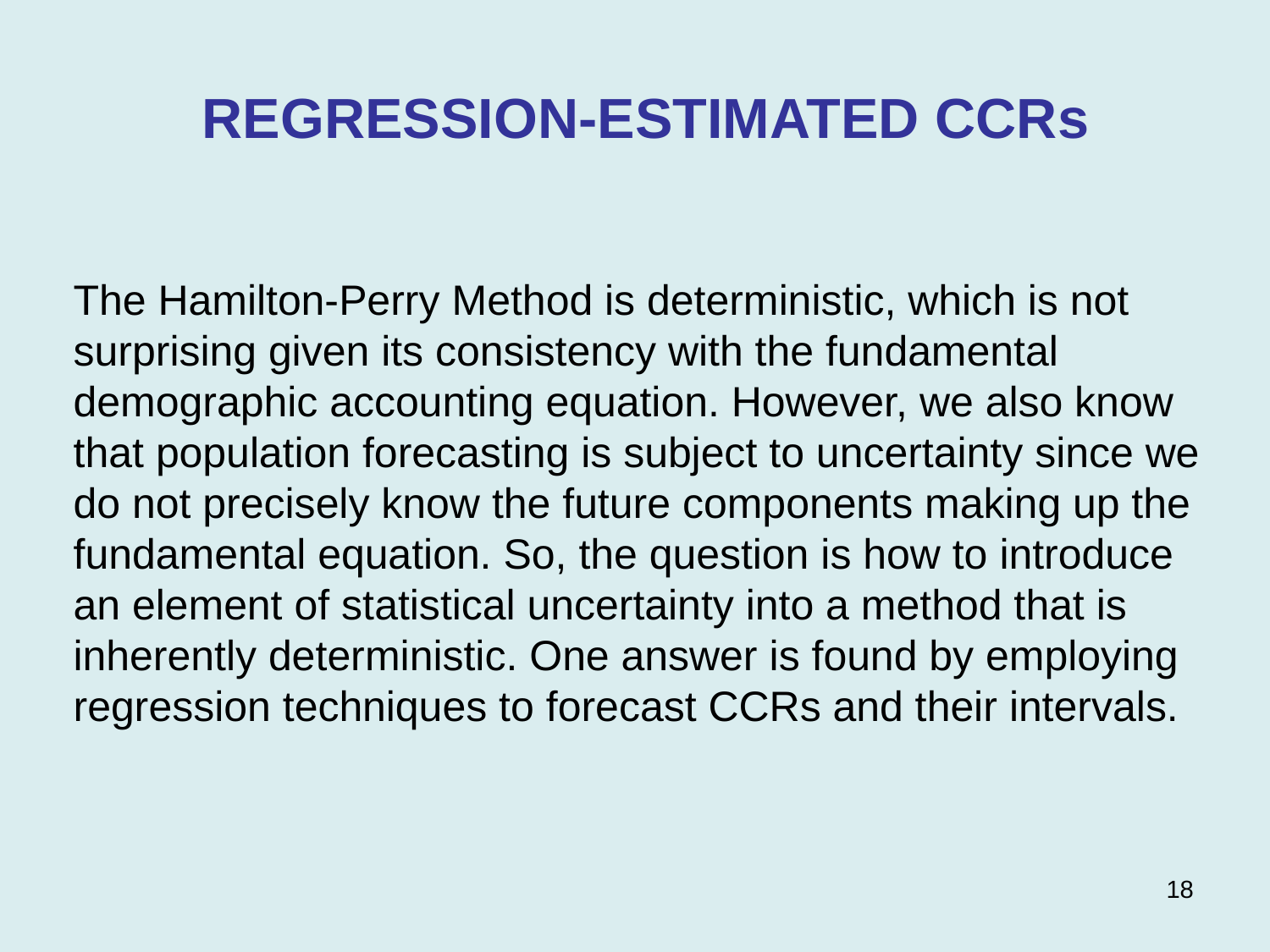

REGRESSION-ESTIMATED CCRs

The Hamilton-Perry Method is deterministic, which is not surprising given its consistency with the fundamental demographic accounting equation. However, we also know that population forecasting is subject to uncertainty since we do not precisely know the future components making up the fundamental equation. So, the question is how to introduce an element of statistical uncertainty into a method that is inherently deterministic. One answer is found by employing regression techniques to forecast CCRs and their intervals.
18